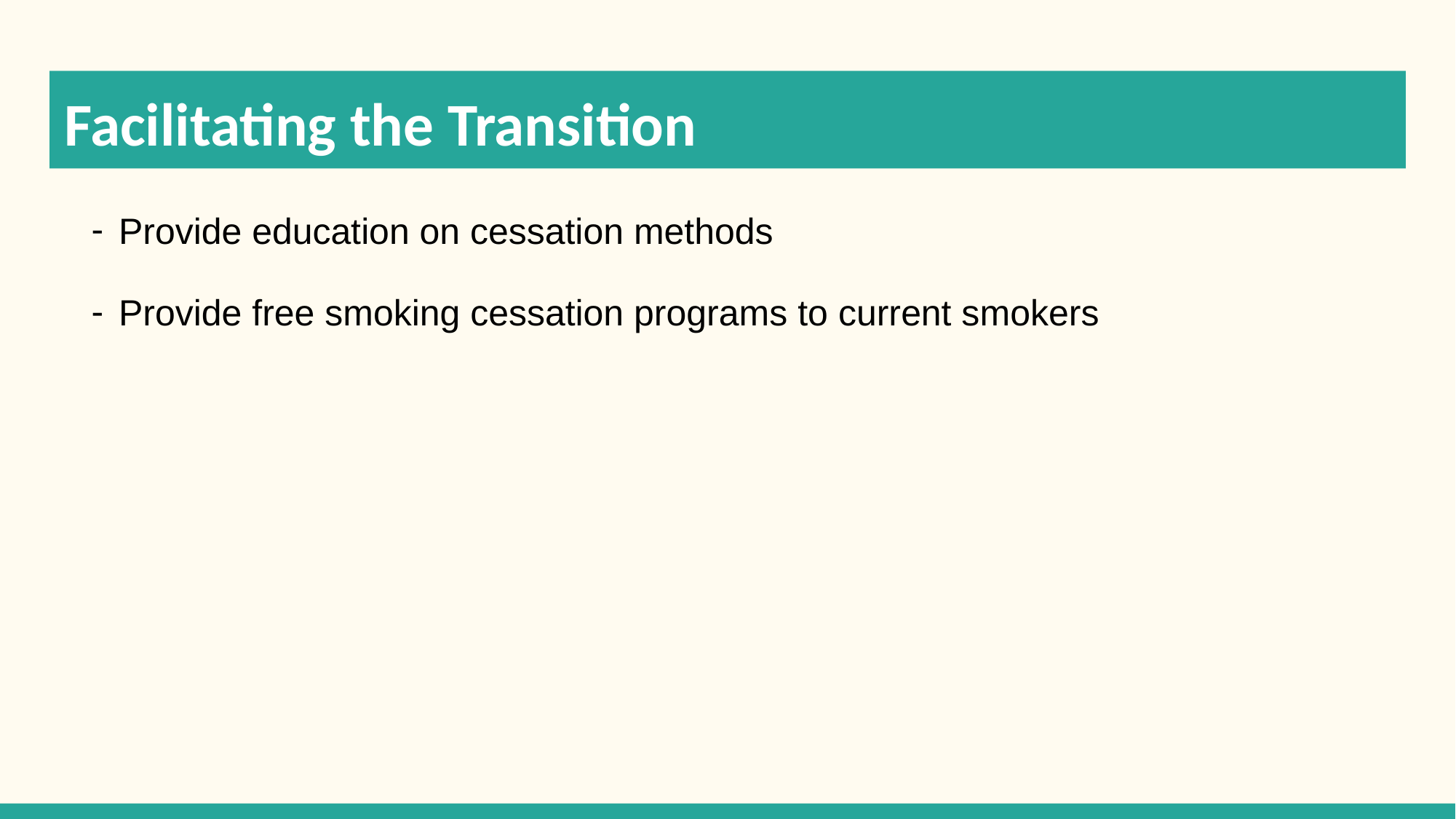

# Facilitating the Transition
Provide education on cessation methods
Provide free smoking cessation programs to current smokers